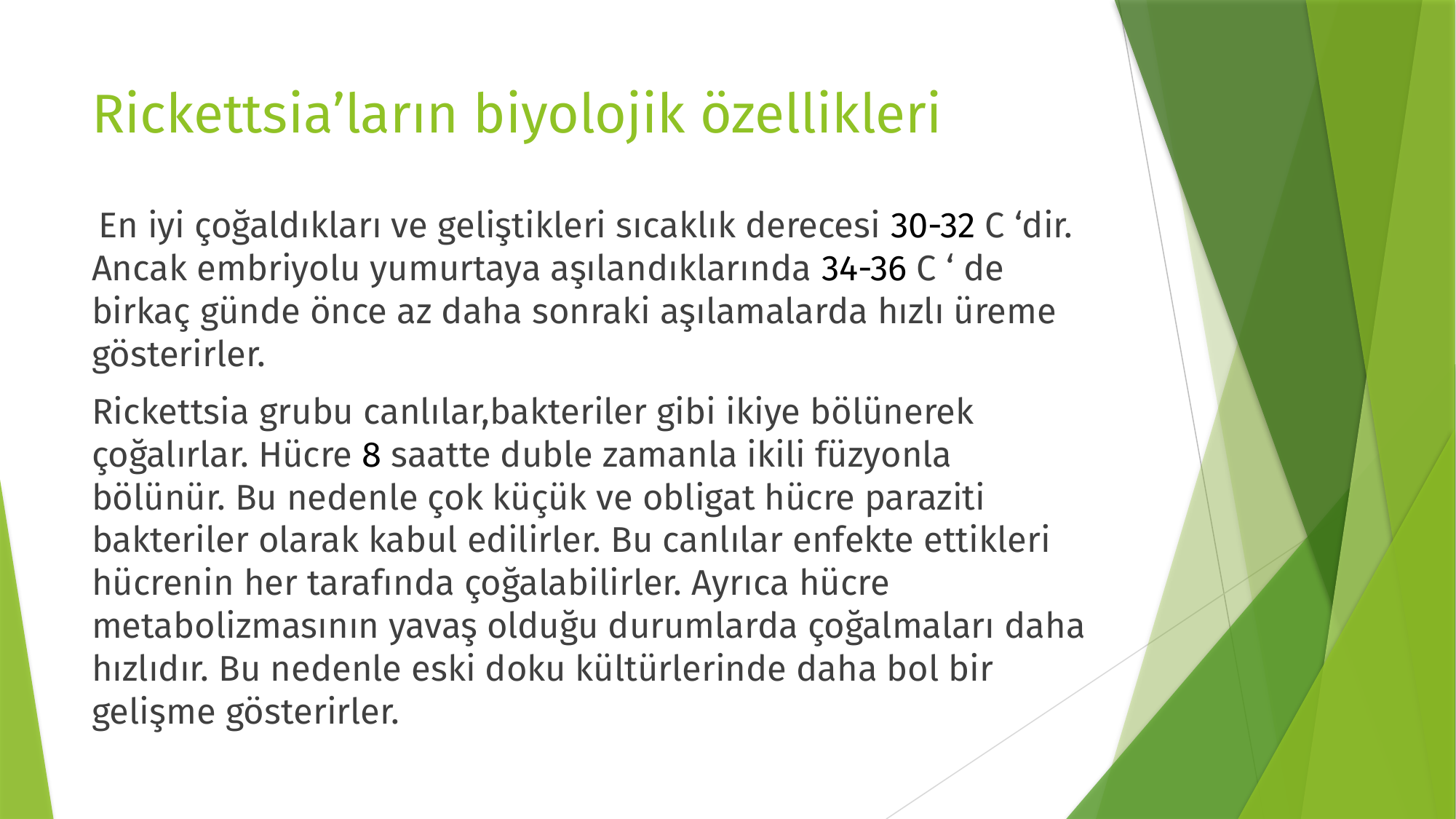

# Rickettsia’ların biyolojik özellikleri
 En iyi çoğaldıkları ve geliştikleri sıcaklık derecesi 30-32 C ‘dir. Ancak embriyolu yumurtaya aşılandıklarında 34-36 C ‘ de birkaç günde önce az daha sonraki aşılamalarda hızlı üreme gösterirler.
Rickettsia grubu canlılar,bakteriler gibi ikiye bölünerek çoğalırlar. Hücre 8 saatte duble zamanla ikili füzyonla bölünür. Bu nedenle çok küçük ve obligat hücre paraziti bakteriler olarak kabul edilirler. Bu canlılar enfekte ettikleri hücrenin her tarafında çoğalabilirler. Ayrıca hücre metabolizmasının yavaş olduğu durumlarda çoğalmaları daha hızlıdır. Bu nedenle eski doku kültürlerinde daha bol bir gelişme gösterirler.